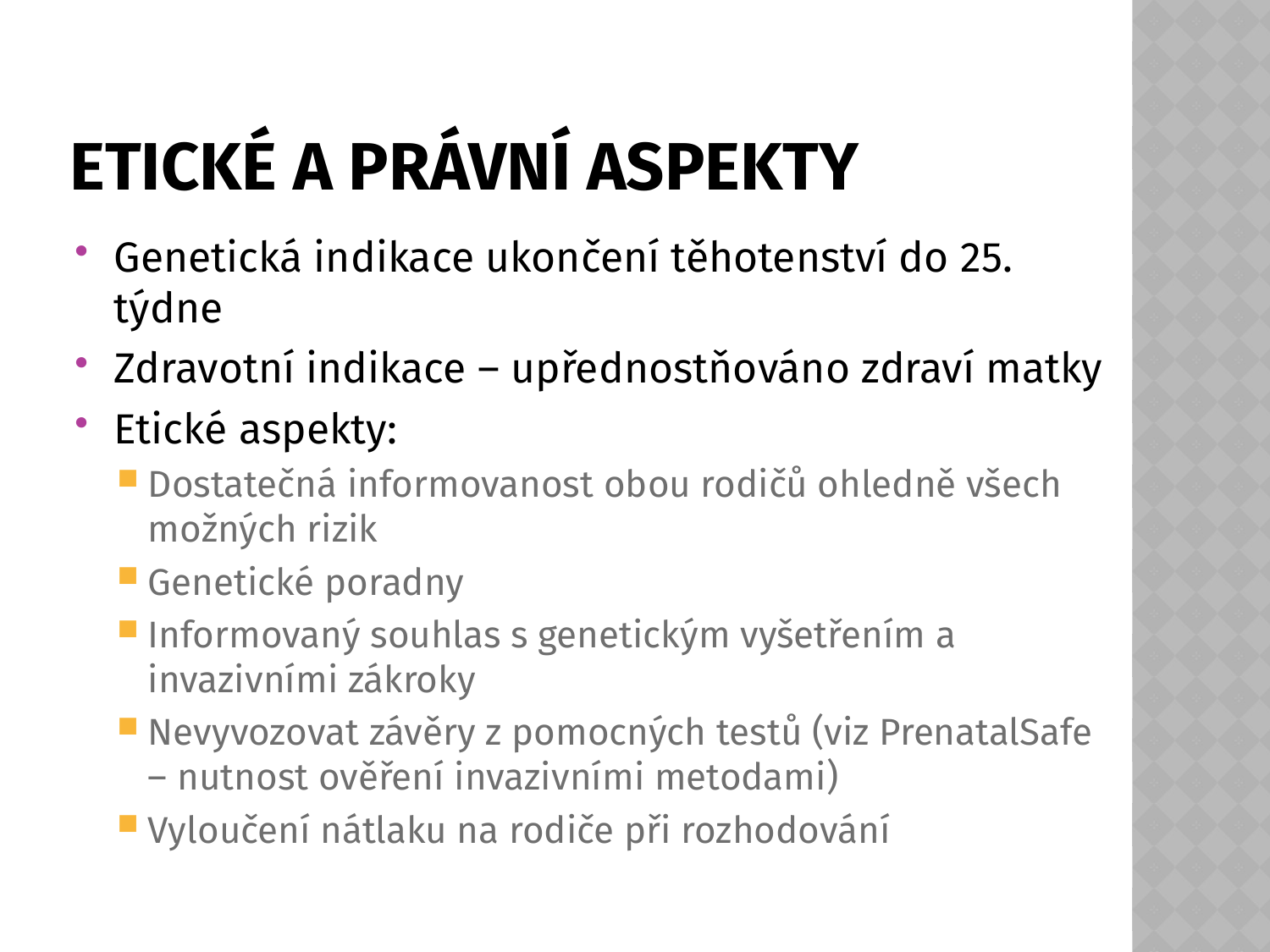

# Etické a právní aspekty
Genetická indikace ukončení těhotenství do 25. týdne
Zdravotní indikace – upřednostňováno zdraví matky
Etické aspekty:
Dostatečná informovanost obou rodičů ohledně všech možných rizik
Genetické poradny
Informovaný souhlas s genetickým vyšetřením a invazivními zákroky
Nevyvozovat závěry z pomocných testů (viz PrenatalSafe – nutnost ověření invazivními metodami)
Vyloučení nátlaku na rodiče při rozhodování